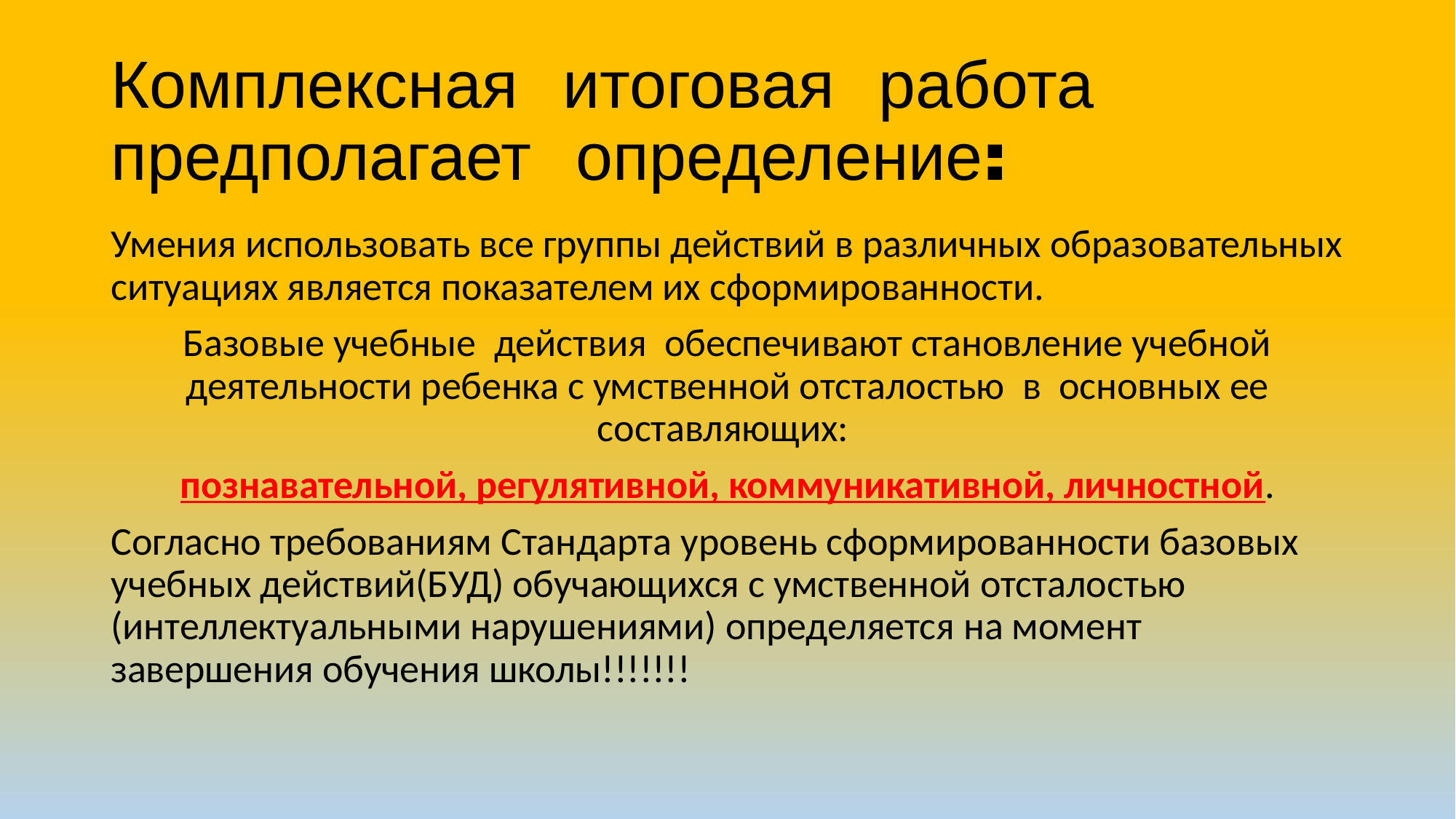

# Комплексная  итоговая  работа  предполагает  определение:
Умения использовать все группы действий в различных образовательных ситуациях является показателем их сформированности.
Базовые учебные  действия  обеспечивают становление учебной деятельности ребенка с умственной отсталостью  в  основных ее составляющих:
познавательной, регулятивной, коммуникативной, личностной.
Согласно требованиям Стандарта уровень сформированности базовых учебных действий(БУД) обучающихся с умственной отсталостью (интеллектуальными нарушениями) определяется на момент завершения обучения школы!!!!!!!